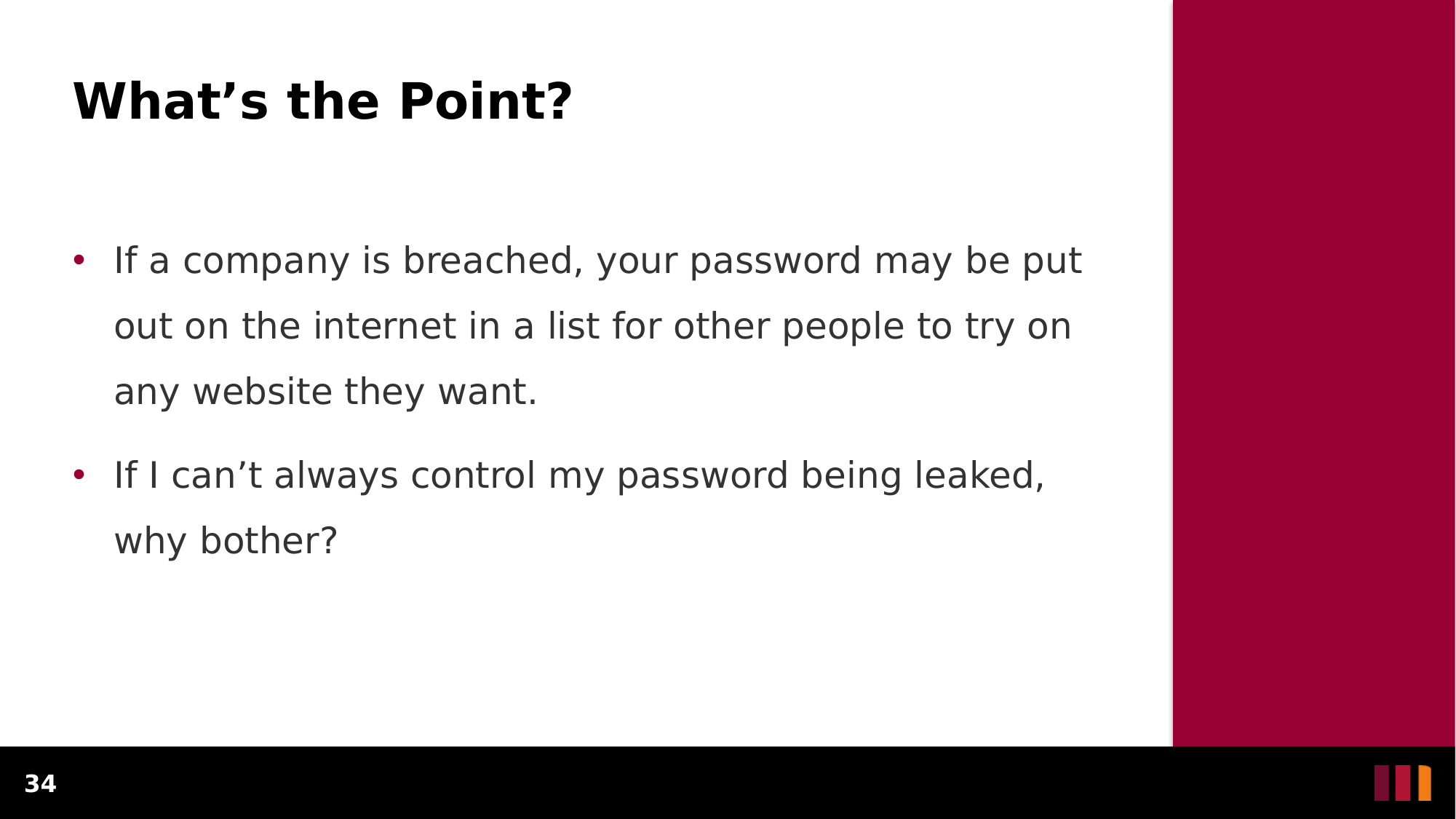

# What’s the Point?
If a company is breached, your password may be put out on the internet in a list for other people to try on any website they want.
If I can’t always control my password being leaked, why bother?
34